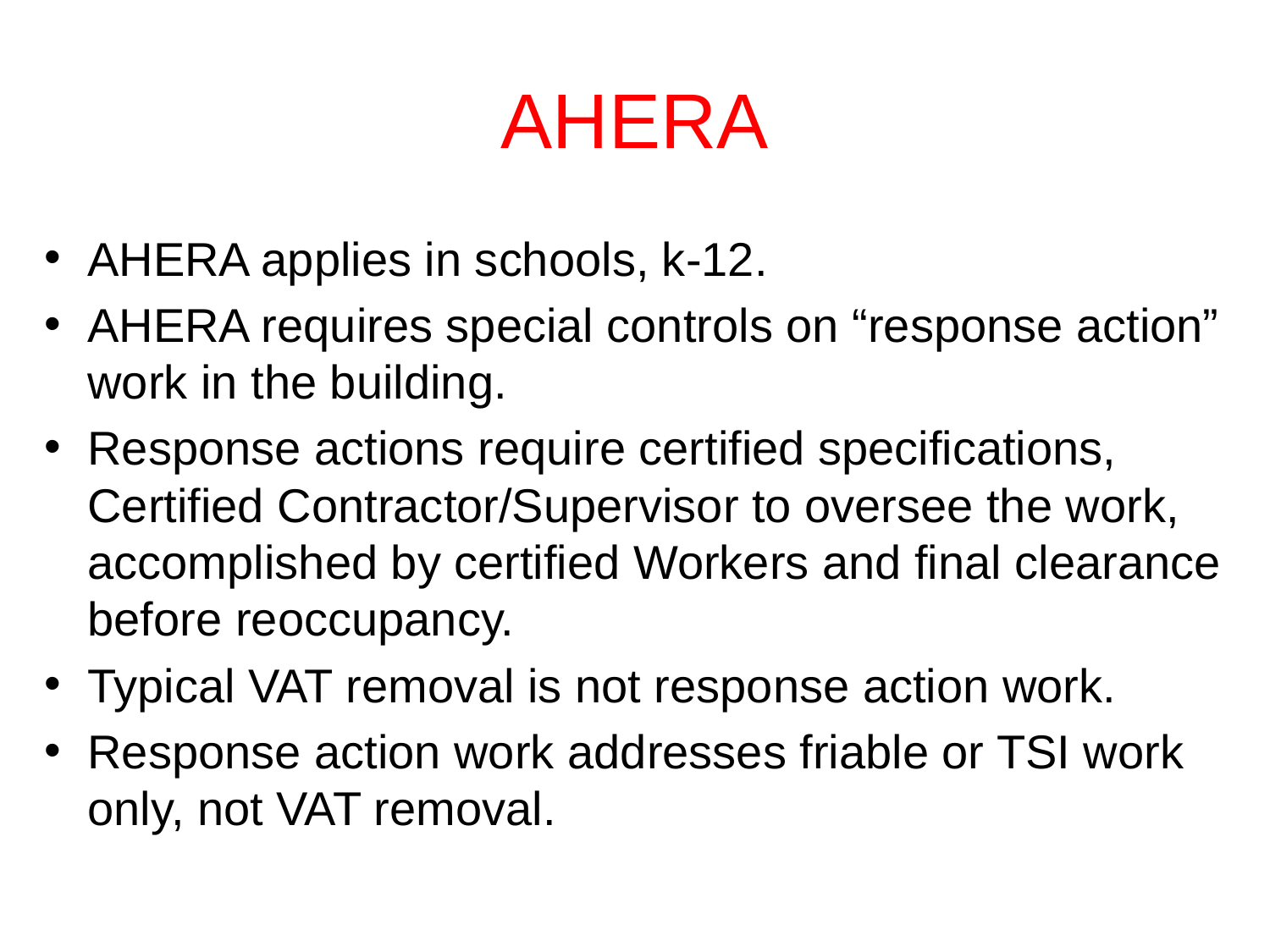

# AHERA
AHERA applies in schools, k-12.
AHERA requires special controls on “response action” work in the building.
Response actions require certified specifications, Certified Contractor/Supervisor to oversee the work, accomplished by certified Workers and final clearance before reoccupancy.
Typical VAT removal is not response action work.
Response action work addresses friable or TSI work only, not VAT removal.